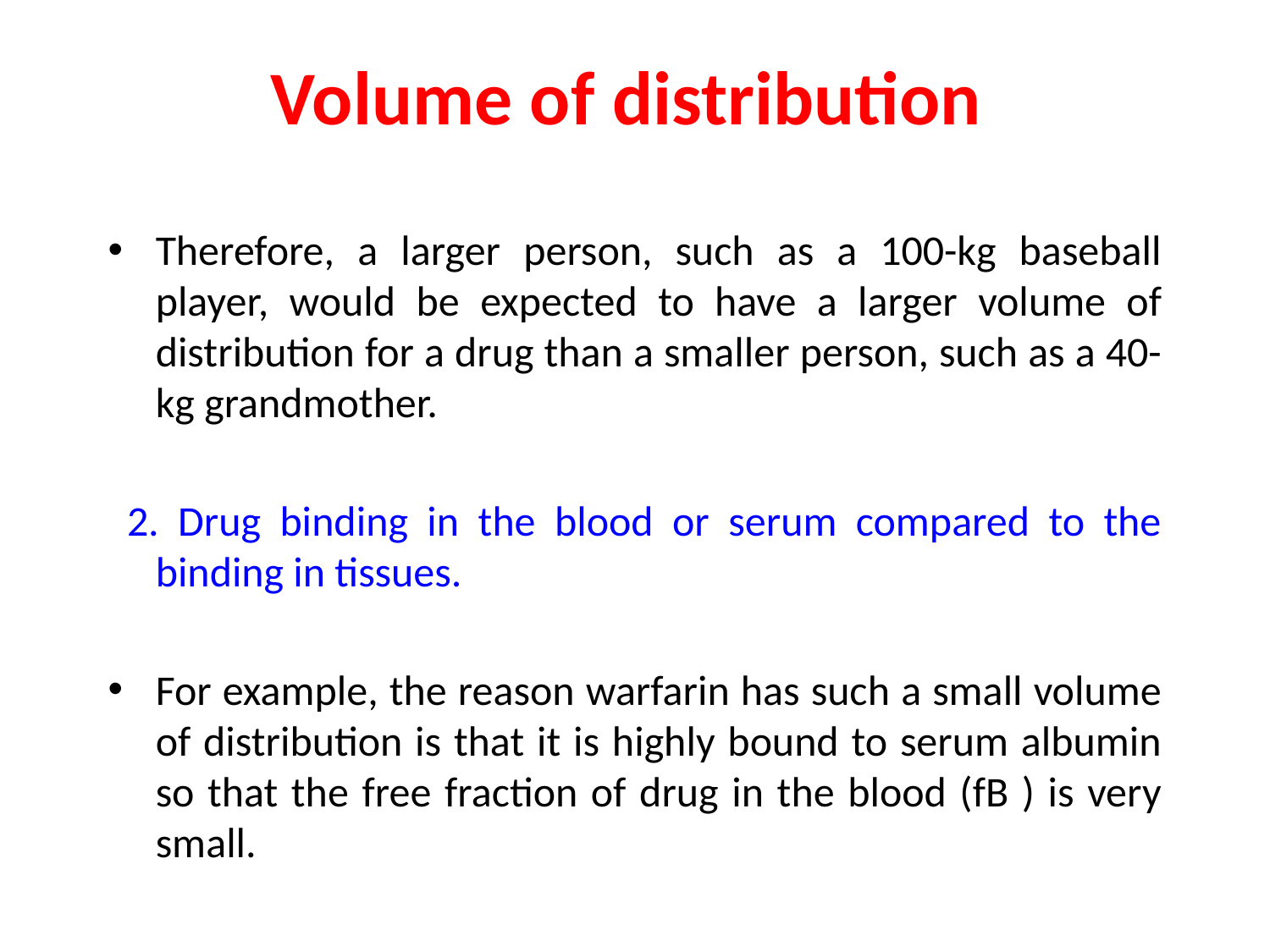

# Volume of distribution
Therefore, a larger person, such as a 100-kg baseball player, would be expected to have a larger volume of distribution for a drug than a smaller person, such as a 40-kg grandmother.

 2. Drug binding in the blood or serum compared to the binding in tissues.

For example, the reason warfarin has such a small volume of distribution is that it is highly bound to serum albumin so that the free fraction of drug in the blood (fB ) is very small.